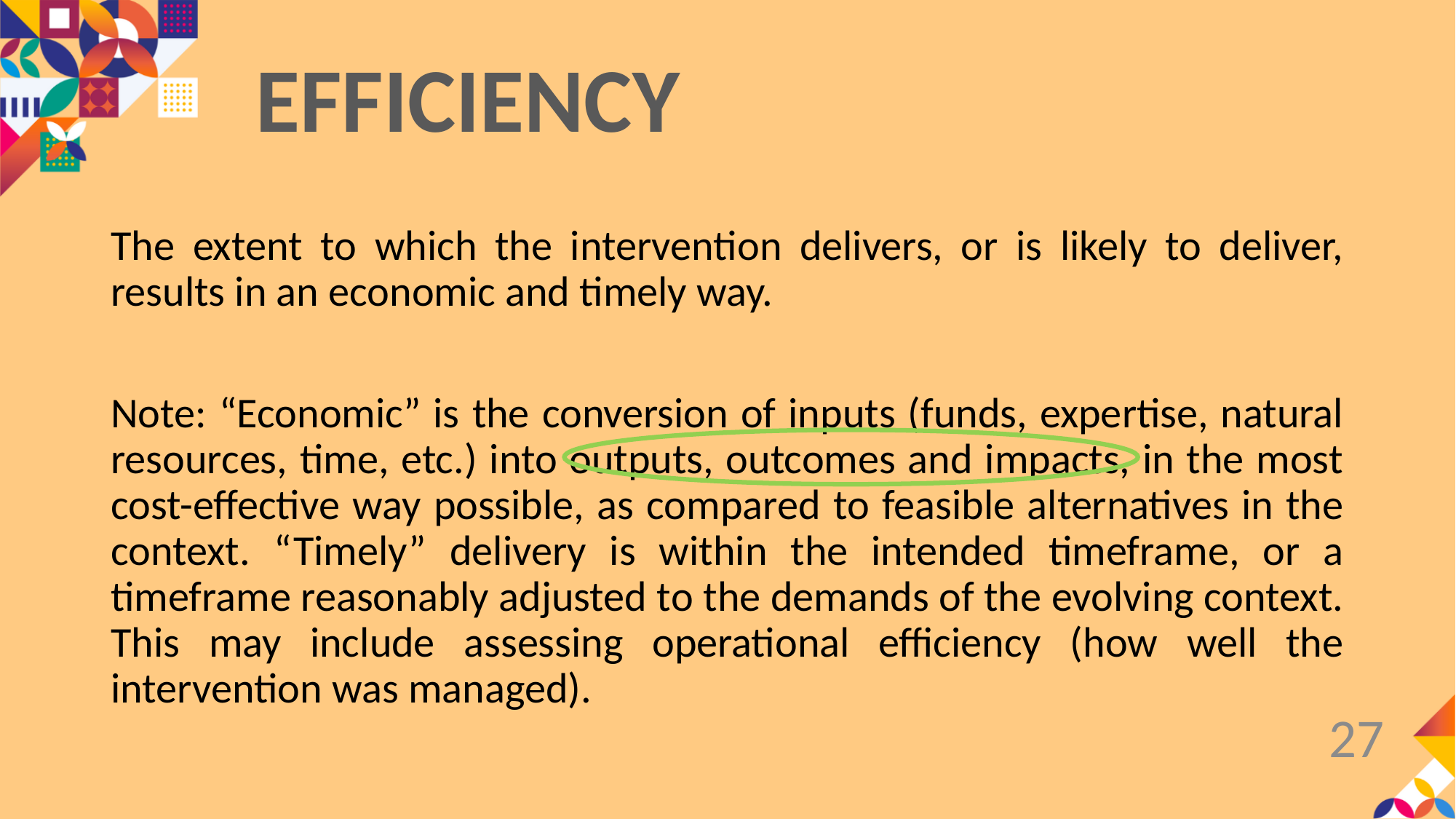

# EFFICIENCY
The extent to which the intervention delivers, or is likely to deliver, results in an economic and timely way.

Note: “Economic” is the conversion of inputs (funds, expertise, natural resources, time, etc.) into outputs, outcomes and impacts, in the most cost-effective way possible, as compared to feasible alternatives in the context. “Timely” delivery is within the intended timeframe, or a timeframe reasonably adjusted to the demands of the evolving context. This may include assessing operational efficiency (how well the intervention was managed).

27